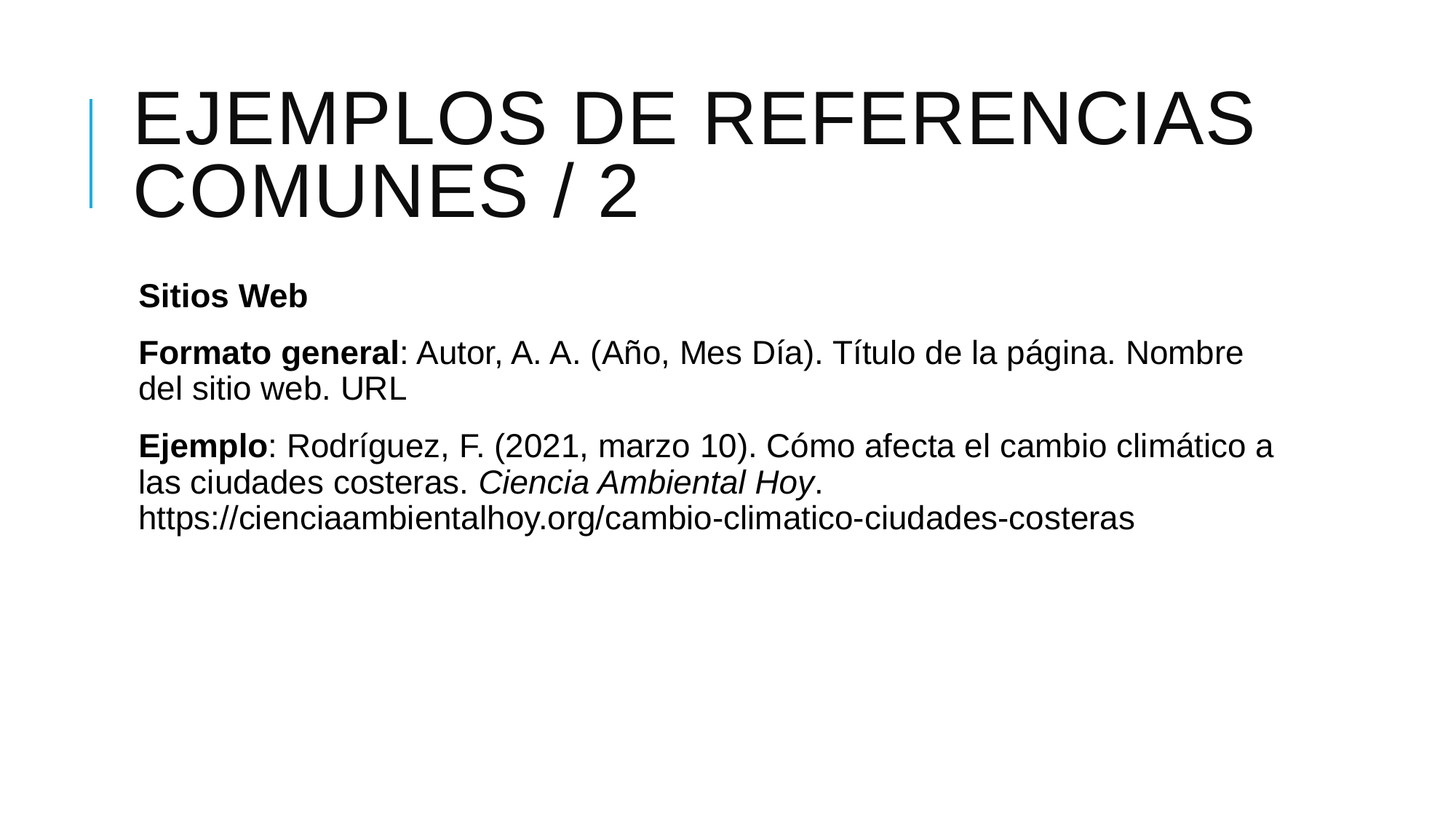

# Ejemplos de Referencias Comunes / 2
Sitios Web
Formato general: Autor, A. A. (Año, Mes Día). Título de la página. Nombre del sitio web. URL
Ejemplo: Rodríguez, F. (2021, marzo 10). Cómo afecta el cambio climático a las ciudades costeras. Ciencia Ambiental Hoy. https://cienciaambientalhoy.org/cambio-climatico-ciudades-costeras